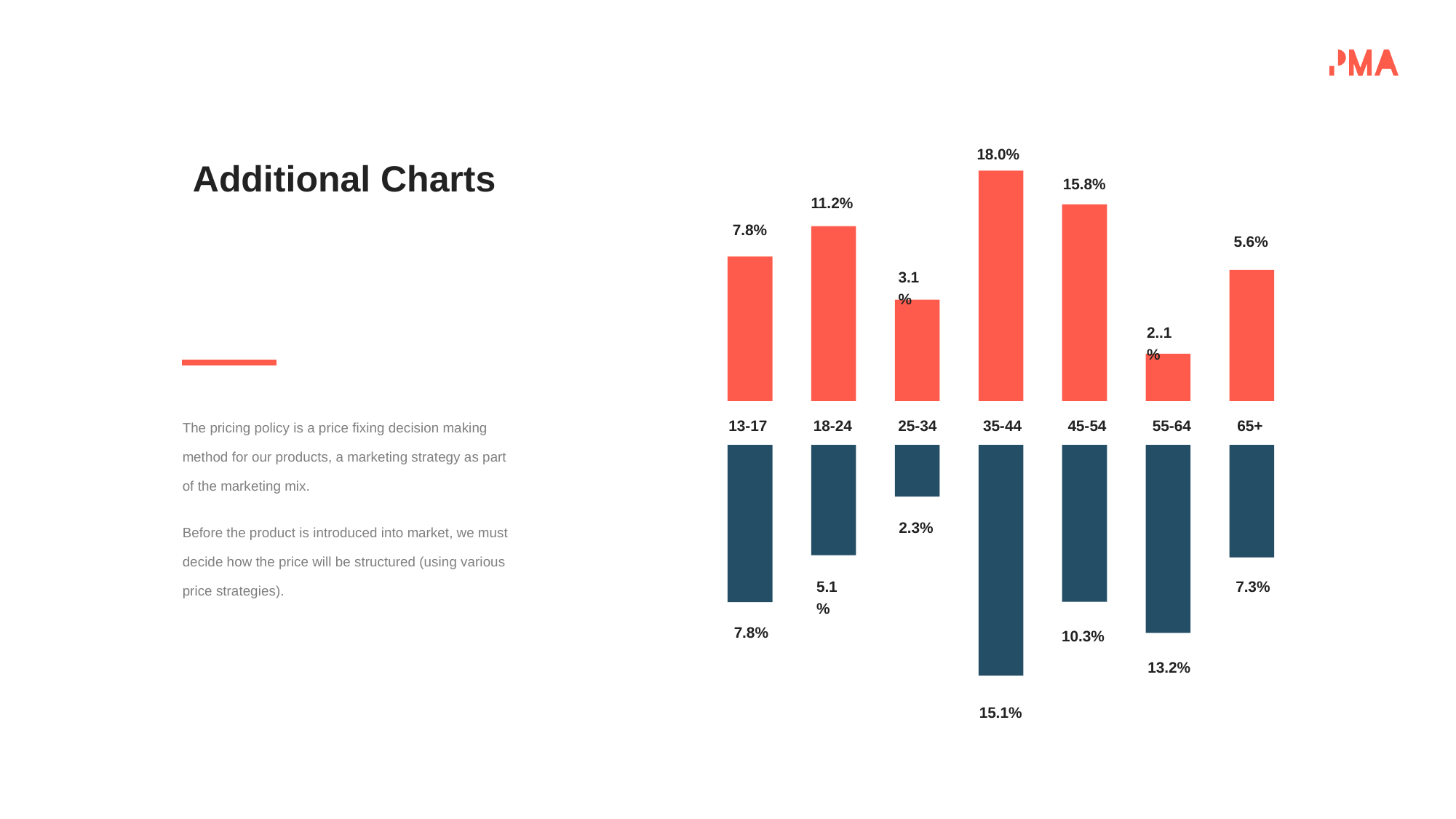

18.0%
# Additional Charts
15.8%

11.2%

7.8%
5.6%

3.1%

2..1%

The pricing policy is a price fixing decision making method for our products, a marketing strategy as part of the marketing mix.
Before the product is introduced into market, we must decide how the price will be structured (using various price strategies).

13-17
18-24
25-34
35-44
45-54
55-64
65+

2.3%
7.3%
5.1%
7.8%
10.3%
13.2%
15.1%